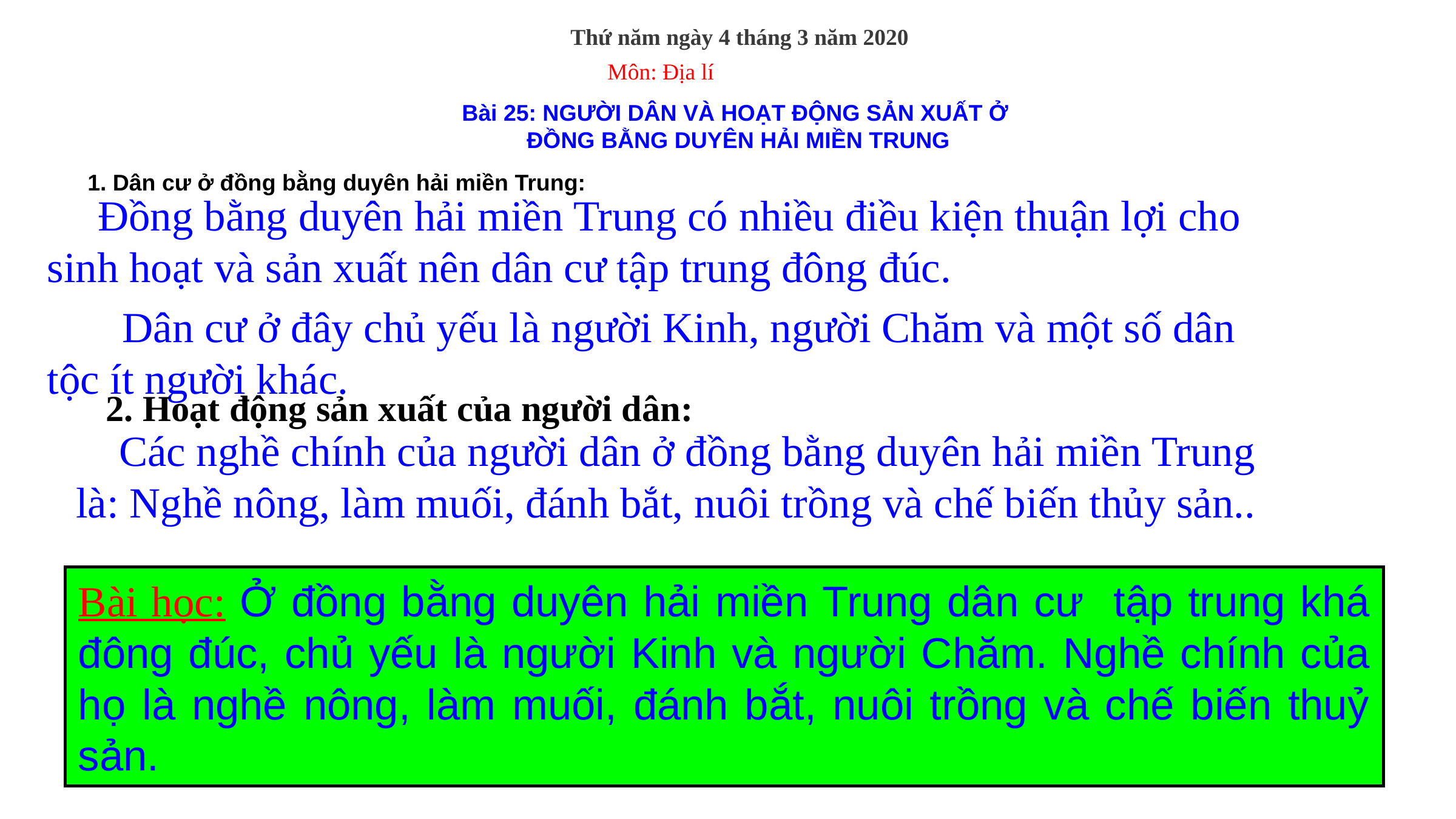

Thứ năm ngày 4 tháng 3 năm 2020
Môn: Địa lí
Bài 25: NGƯỜI DÂN VÀ HOẠT ĐỘNG SẢN XUẤT Ở
ĐỒNG BẰNG DUYÊN HẢI MIỀN TRUNG
1. Dân cư ở đồng bằng duyên hải miền Trung:
     Đồng bằng duyên hải miền Trung có nhiều điều kiện thuận lợi cho sinh hoạt và sản xuất nên dân cư tập trung đông đúc.
       Dân cư ở đây chủ yếu là người Kinh, người Chăm và một số dân tộc ít người khác.
2. Hoạt động sản xuất của người dân:
    Các nghề chính của người dân ở đồng bằng duyên hải miền Trung là: Nghề nông, làm muối, đánh bắt, nuôi trồng và chế biến thủy sản..
Bài học: Ở đồng bằng duyên hải miền Trung dân cư  tập trung khá đông đúc, chủ yếu là người Kinh và người Chăm. Nghề chính của họ là nghề nông, làm muối, đánh bắt, nuôi trồng và chế biến thuỷ sản.